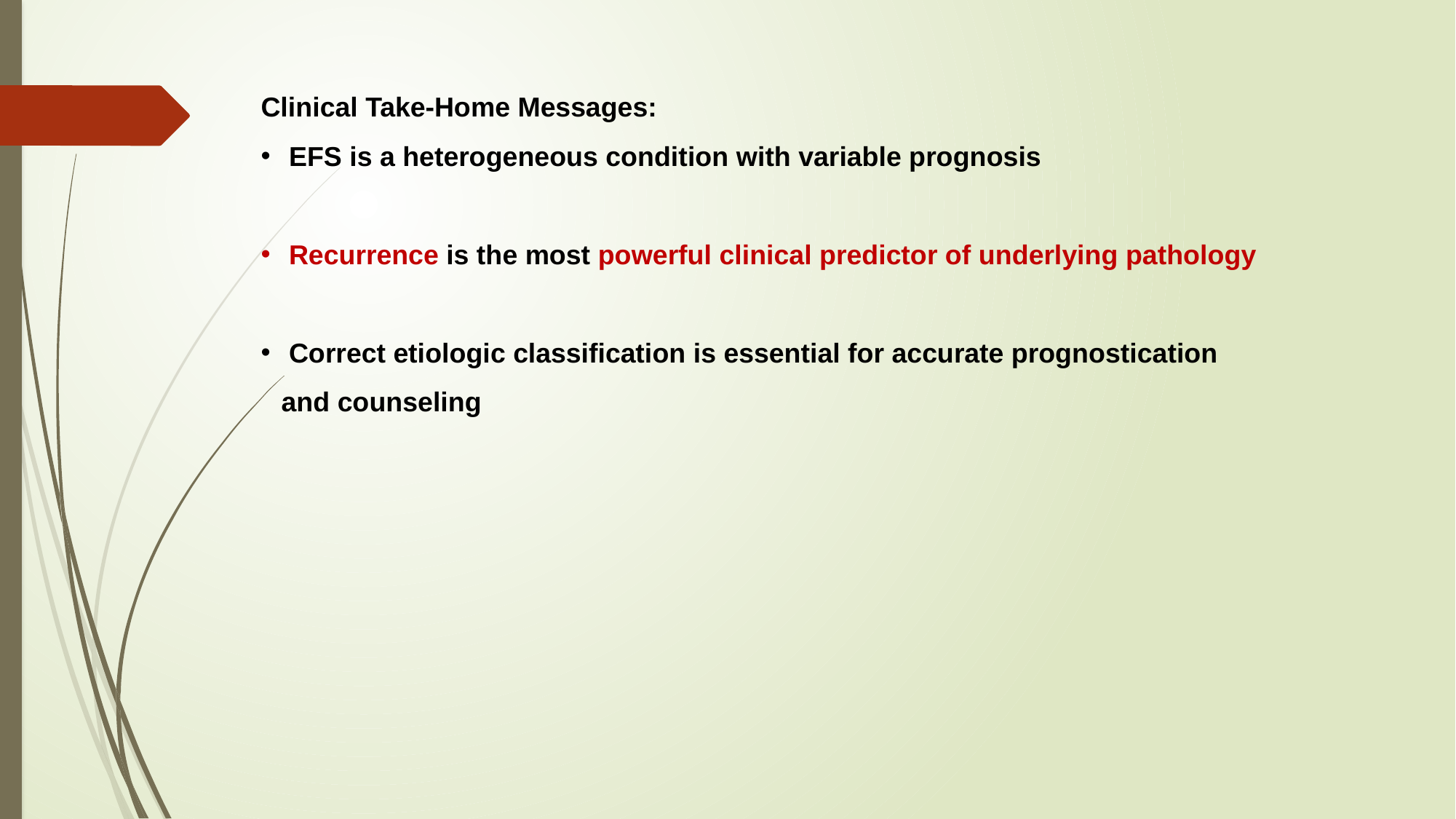

Clinical Take-Home Messages:
 EFS is a heterogeneous condition with variable prognosis

 Recurrence is the most powerful clinical predictor of underlying pathology

 Correct etiologic classification is essential for accurate prognostication and counseling